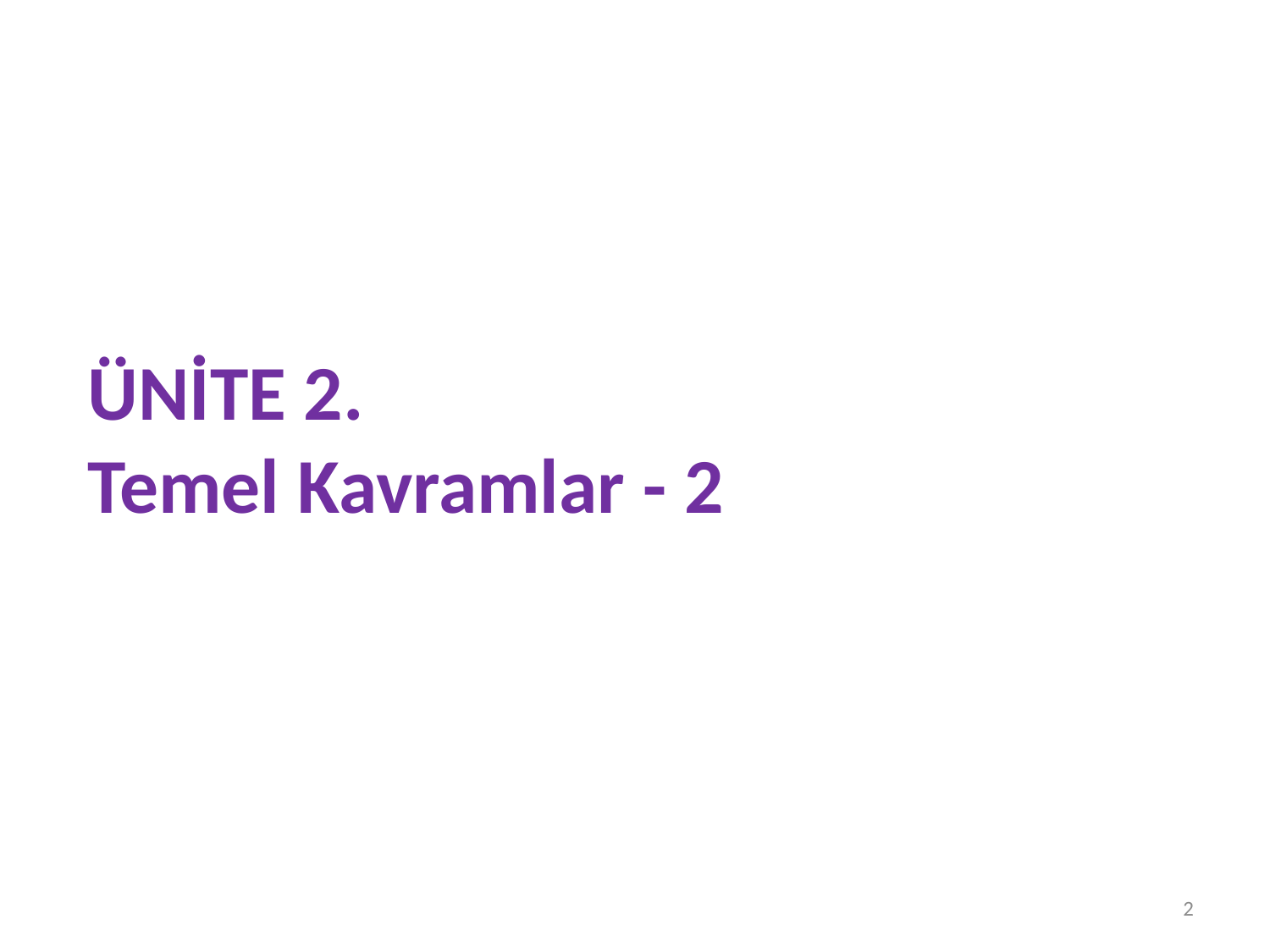

# ÜNİTE 2. Temel Kavramlar - 2
2